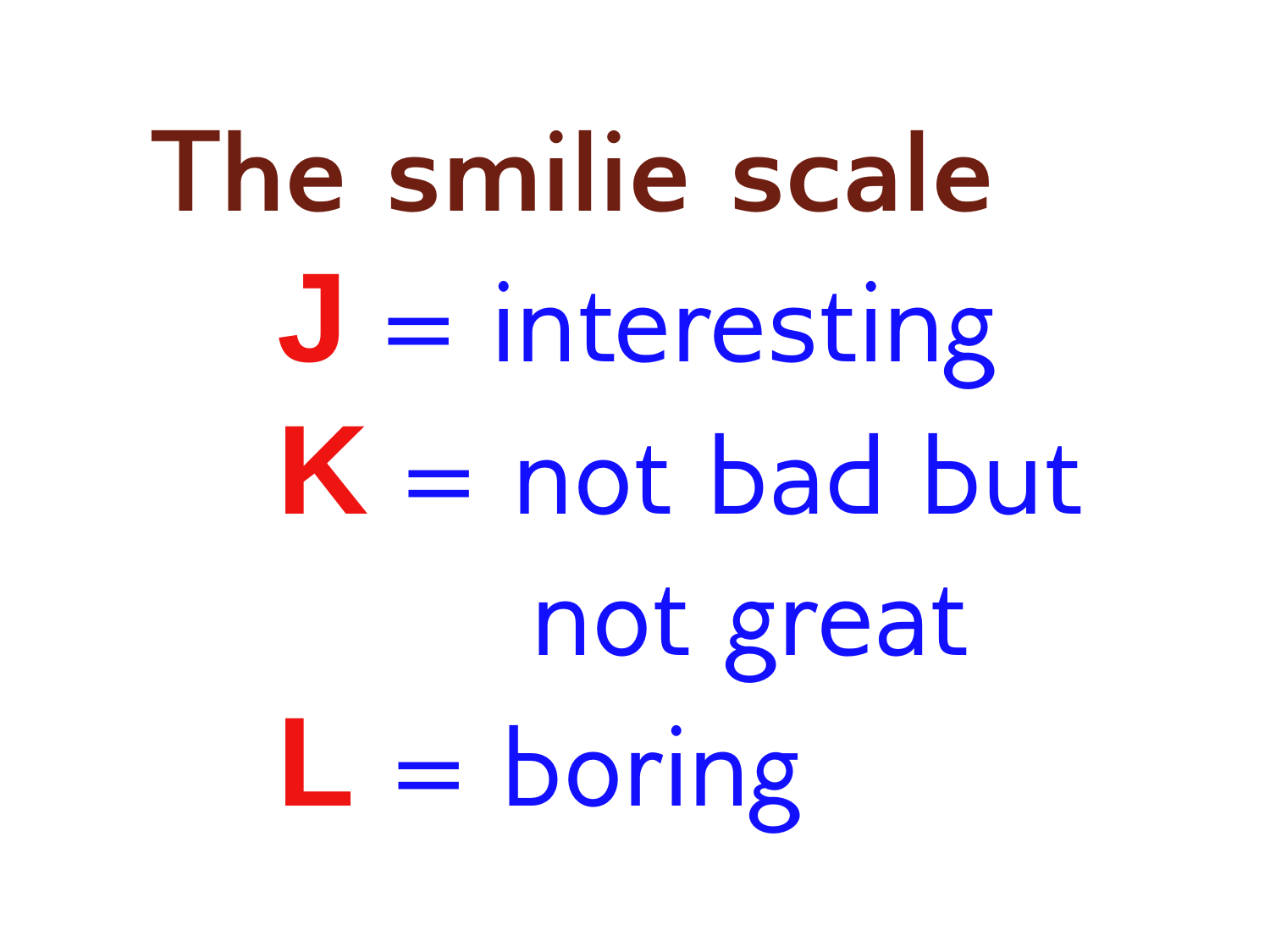

# The smilie scale J = interesting K = not bad but not great L = boring